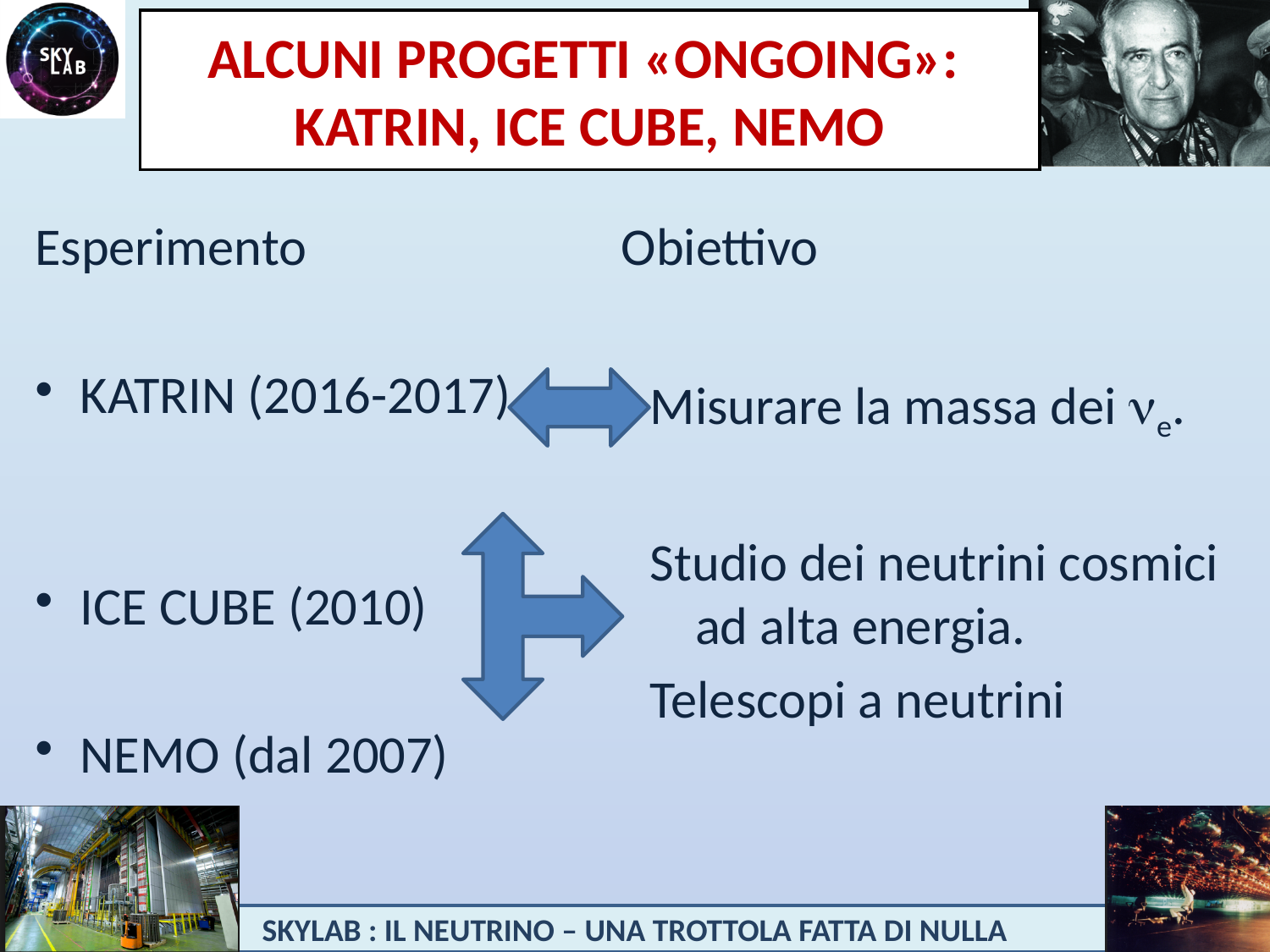

ALCUNI PROGETTI «ONGOING»:
KATRIN, ICE CUBE, NEMO
Esperimento

KATRIN (2016-2017)

ICE CUBE (2010)

NEMO (dal 2007)
Obiettivo
Misurare la massa dei νe.

Studio dei neutrini cosmici ad alta energia.
Telescopi a neutrini